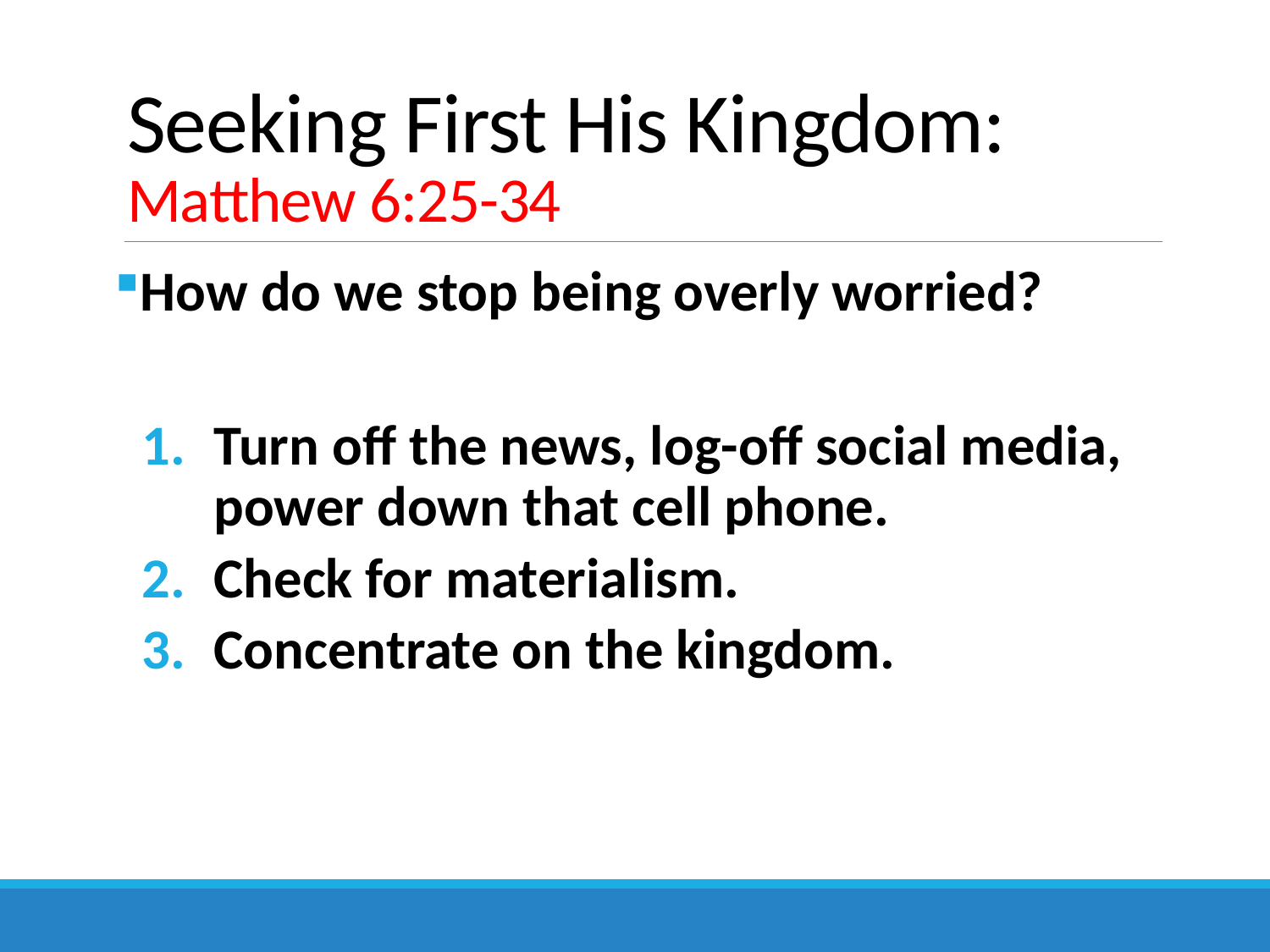

# Seeking First His Kingdom: Matthew 6:25-34
How do we stop being overly worried?

Turn off the news, log-off social media, power down that cell phone.
Check for materialism.
Concentrate on the kingdom.